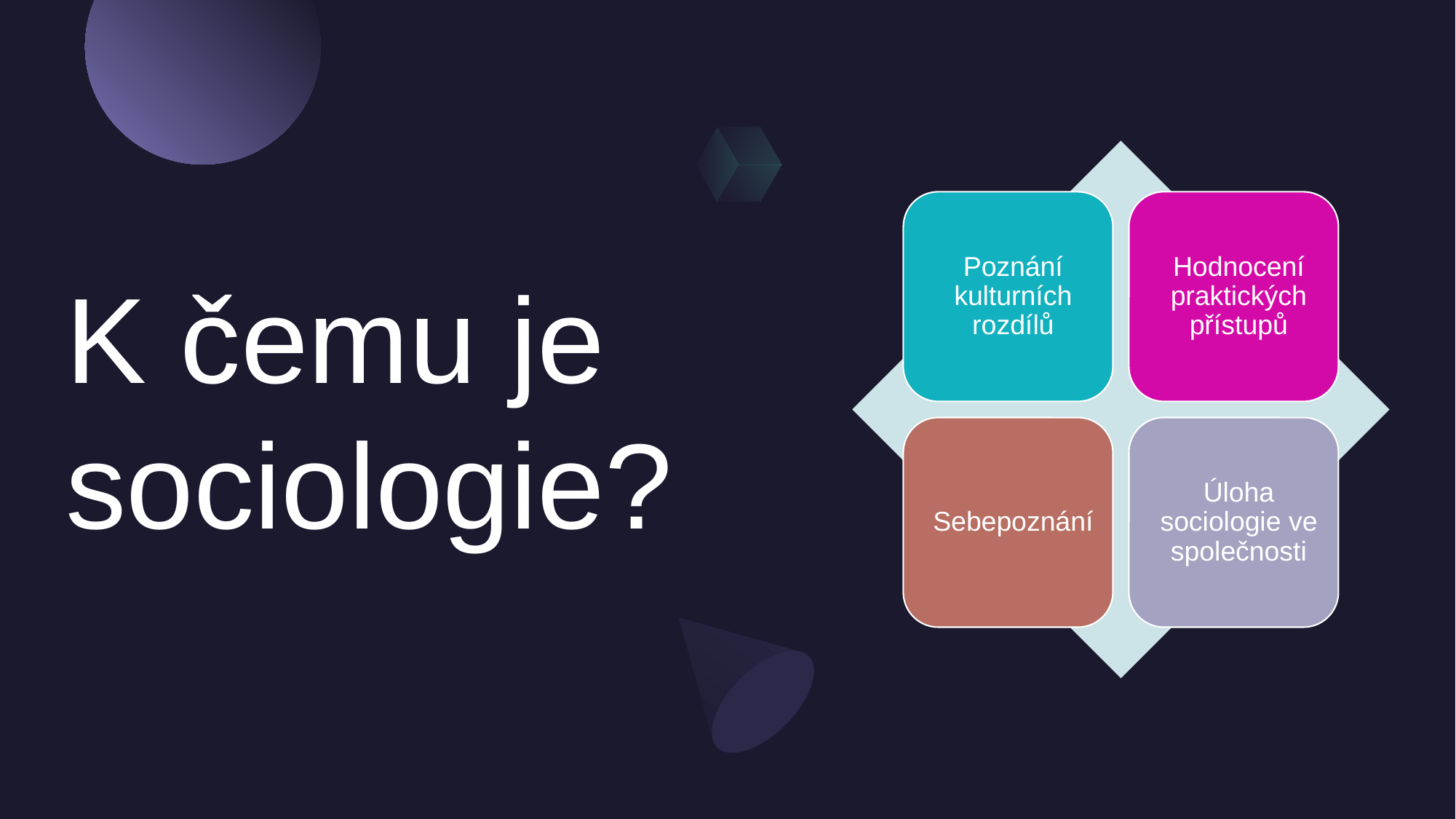

Poznání kulturních rozdílů
Hodnocení praktických přístupů
Sebepoznání
Úloha sociologie ve společnosti

# K čemu je sociologie?